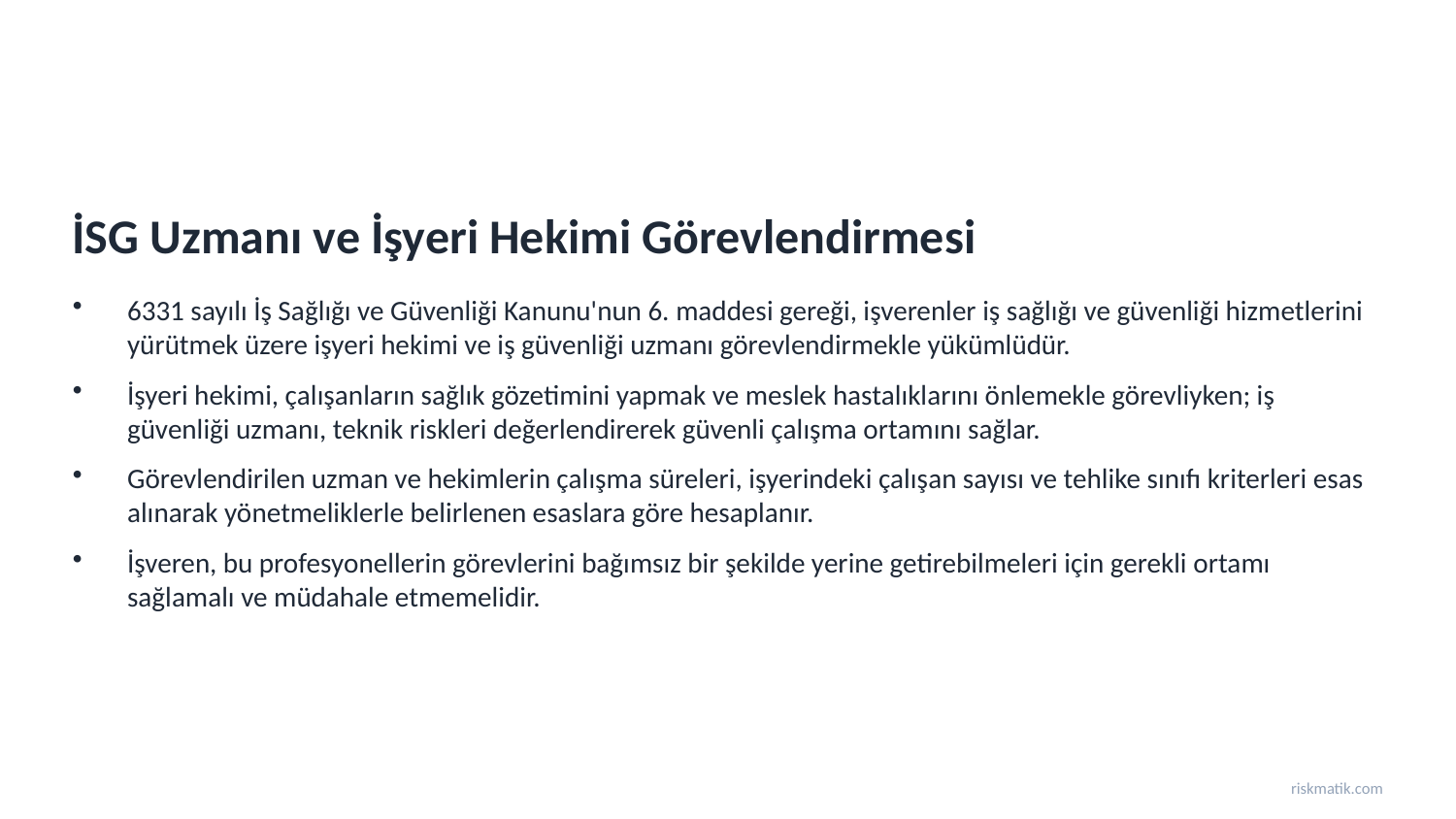

İSG Uzmanı ve İşyeri Hekimi Görevlendirmesi
6331 sayılı İş Sağlığı ve Güvenliği Kanunu'nun 6. maddesi gereği, işverenler iş sağlığı ve güvenliği hizmetlerini yürütmek üzere işyeri hekimi ve iş güvenliği uzmanı görevlendirmekle yükümlüdür.
İşyeri hekimi, çalışanların sağlık gözetimini yapmak ve meslek hastalıklarını önlemekle görevliyken; iş güvenliği uzmanı, teknik riskleri değerlendirerek güvenli çalışma ortamını sağlar.
Görevlendirilen uzman ve hekimlerin çalışma süreleri, işyerindeki çalışan sayısı ve tehlike sınıfı kriterleri esas alınarak yönetmeliklerle belirlenen esaslara göre hesaplanır.
İşveren, bu profesyonellerin görevlerini bağımsız bir şekilde yerine getirebilmeleri için gerekli ortamı sağlamalı ve müdahale etmemelidir.
riskmatik.com